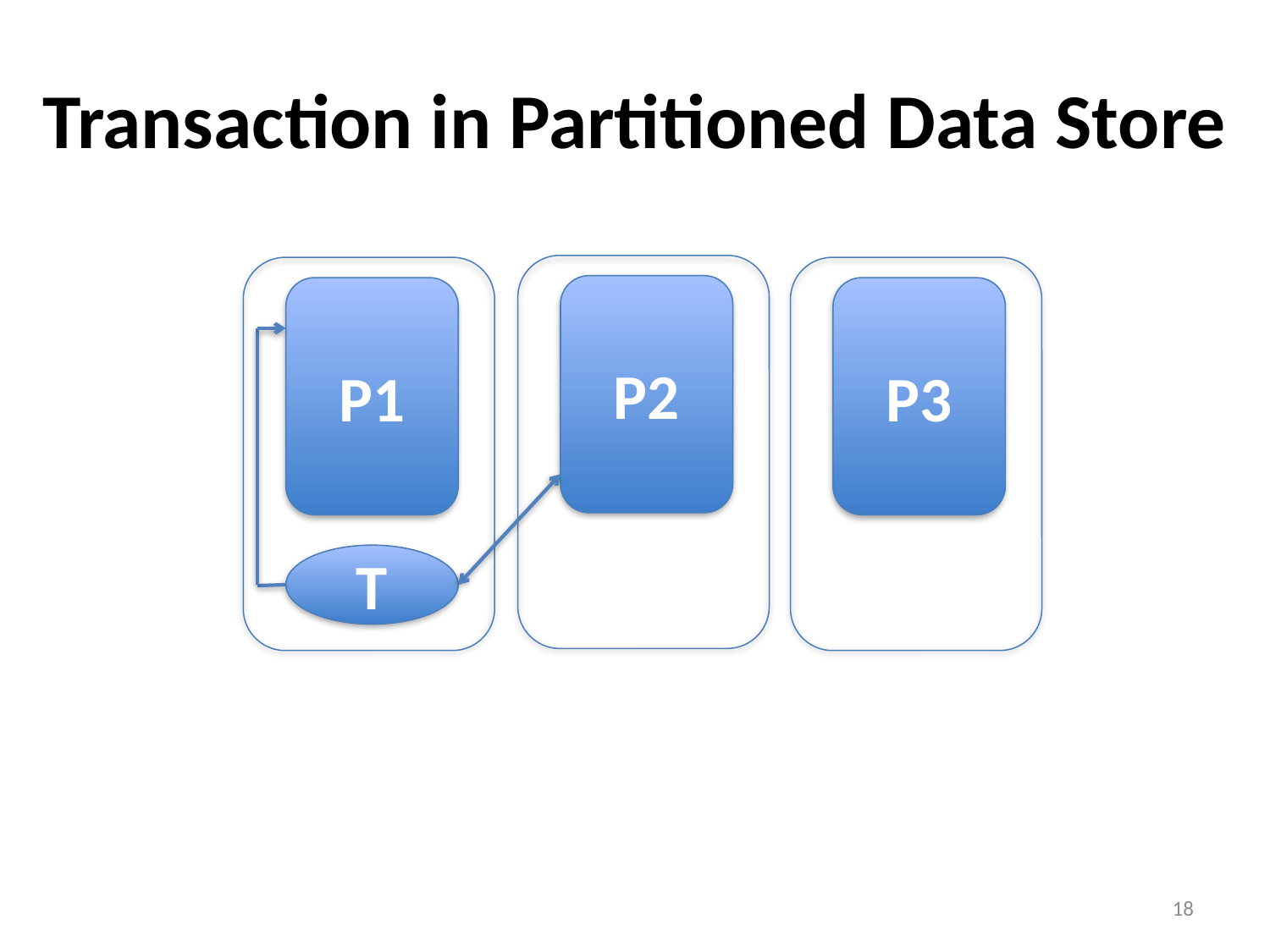

# Transaction in Partitioned Data Store

P2
P1
P3
T
18